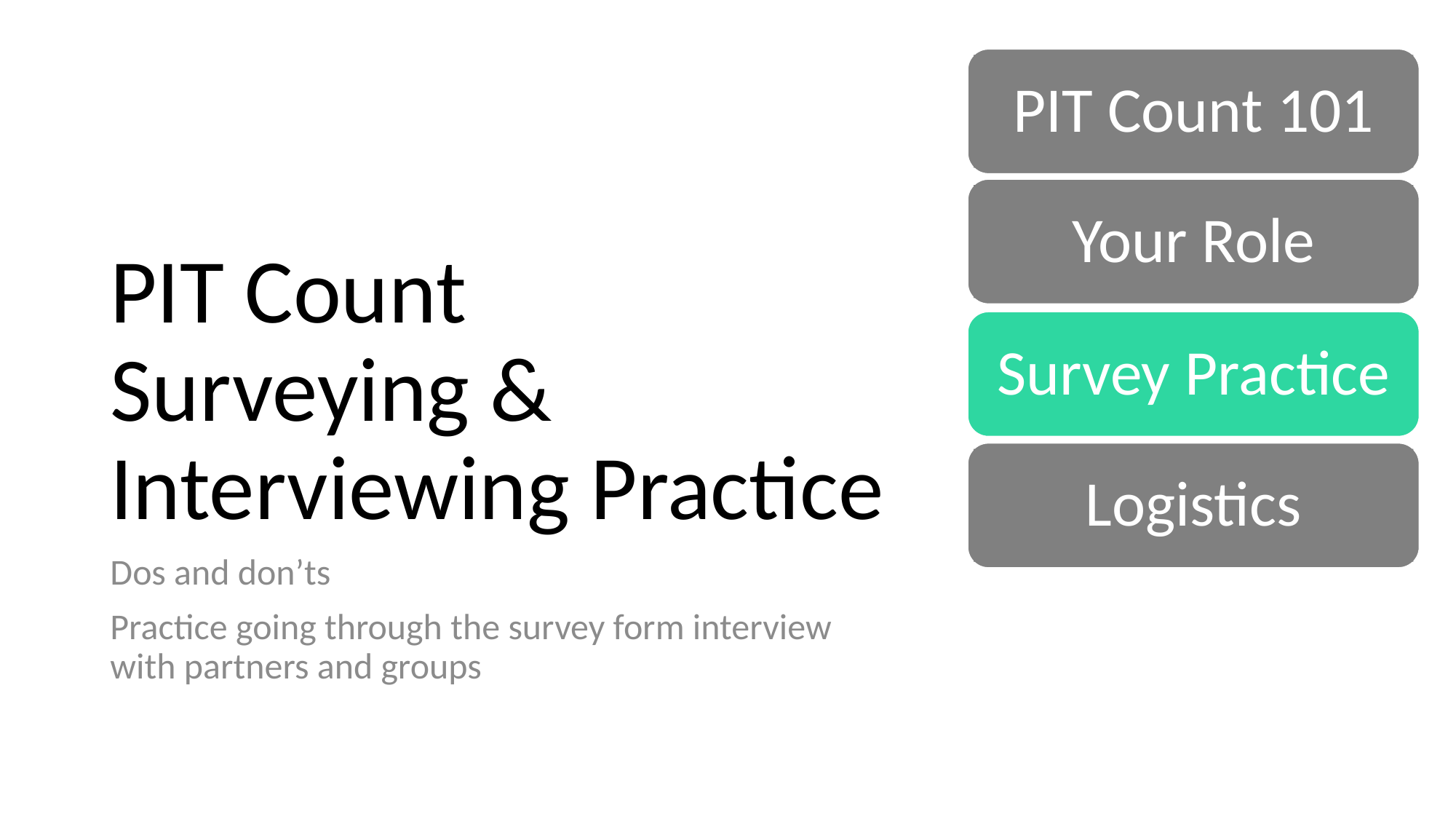

PIT Count 101

Your Role
# PIT Count Surveying & Interviewing Practice

Survey Practice

Logistics
Dos and don’ts
Practice going through the survey form interview
with partners and groups